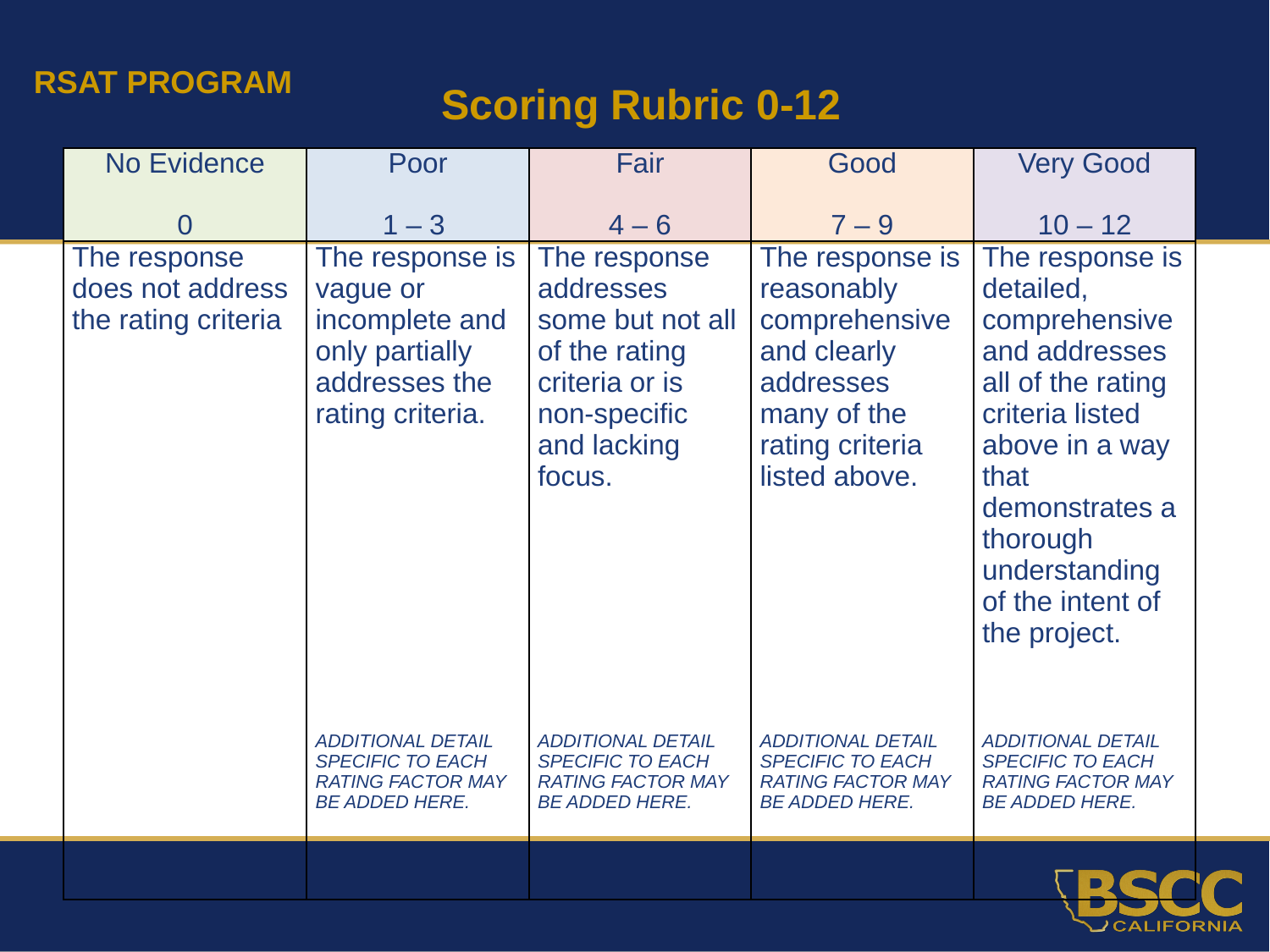

RSAT PROGRAM
      Scoring Rubric 0-12

| No Evidence | Poor | Fair | Good | Very Good |
| --- | --- | --- | --- | --- |
| 0 | 1 – 3 | 4 – 6 | 7 – 9 | 10 – 12 |
| The response does not address the rating criteria | The response is vague or incomplete and only partially addresses the rating criteria. | The response addresses some but not all of the rating criteria or is non-specific and lacking focus. | The response is reasonably comprehensive and clearly addresses many of the rating criteria listed above. | The response is detailed, comprehensive and addresses all of the rating criteria listed above in a way that demonstrates a thorough understanding of the intent of the project. |
|  | ADDITIONAL DETAIL SPECIFIC TO EACH RATING FACTOR MAY BE ADDED HERE. | ADDITIONAL DETAIL SPECIFIC TO EACH RATING FACTOR MAY BE ADDED HERE. | ADDITIONAL DETAIL SPECIFIC TO EACH RATING FACTOR MAY BE ADDED HERE. | ADDITIONAL DETAIL SPECIFIC TO EACH RATING FACTOR MAY BE ADDED HERE. |